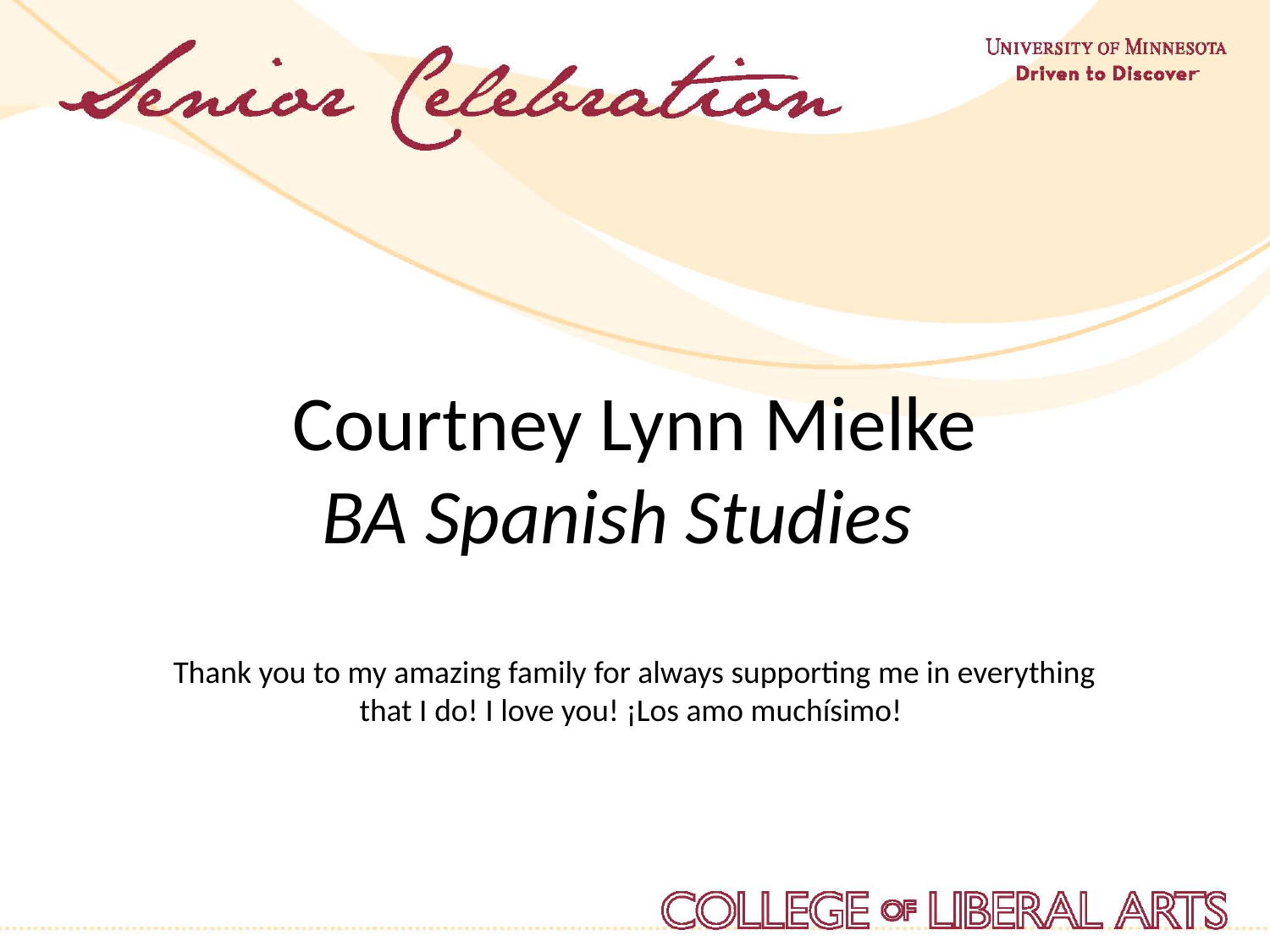

Courtney Lynn Mielke
BA Spanish Studies

Thank you to my amazing family for always supporting me in everything that I do! I love you! ¡Los amo muchísimo!